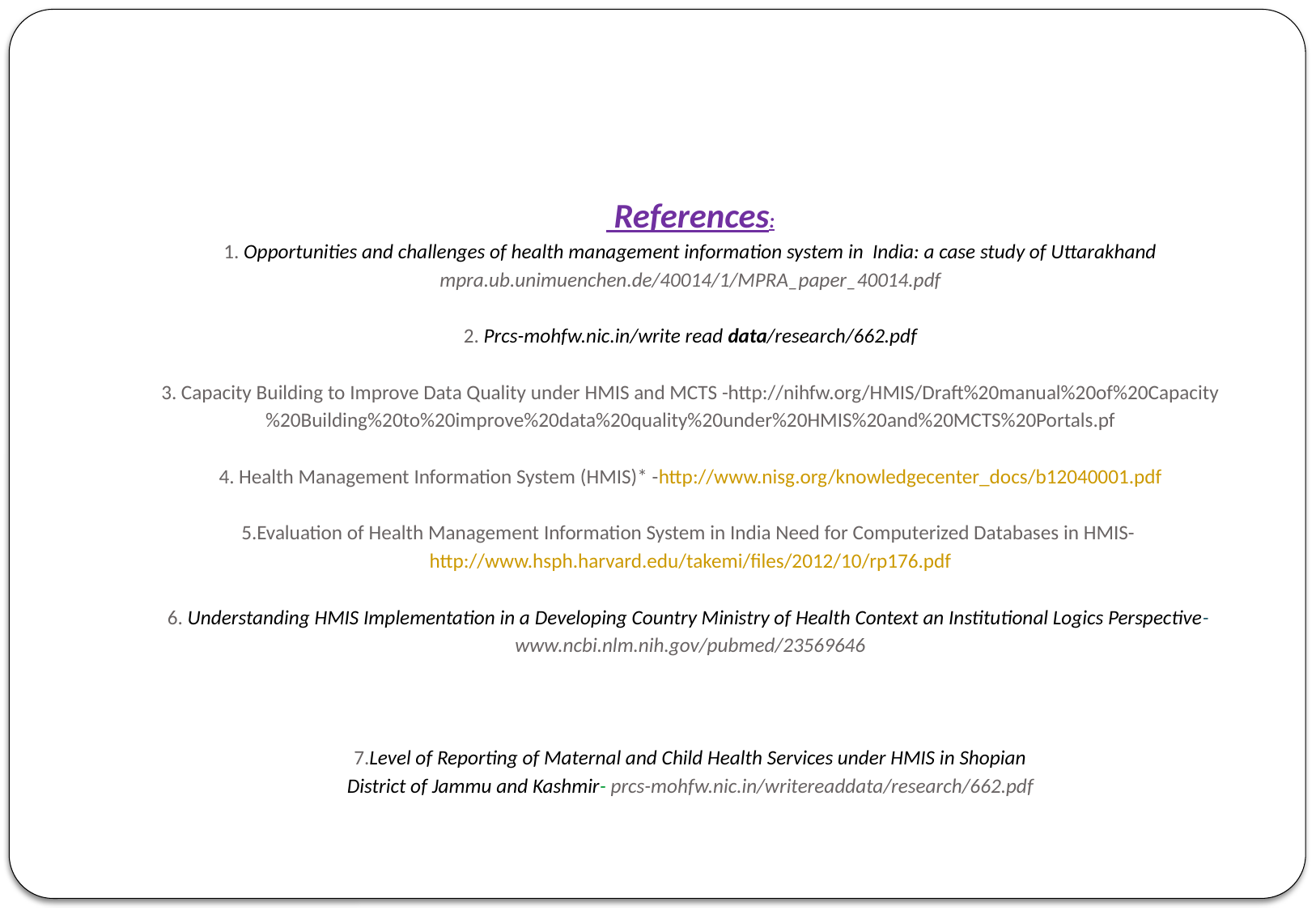

References:
1. Opportunities and challenges of health management information system in  India: a case study of Uttarakhand mpra.ub.unimuenchen.de/40014/1/MPRA_paper_40014.pdf‎
 
2. Prcs-mohfw.nic.in/write read data/research/662.pdf‎
 
3. Capacity Building to Improve Data Quality under HMIS and MCTS -http://nihfw.org/HMIS/Draft%20manual%20of%20Capacity%20Building%20to%20improve%20data%20quality%20under%20HMIS%20and%20MCTS%20Portals.pf
 
4. Health Management Information System (HMIS)* -http://www.nisg.org/knowledgecenter_docs/b12040001.pdf
 
5.Evaluation of Health Management Information System in India Need for Computerized Databases in HMIS- http://www.hsph.harvard.edu/takemi/files/2012/10/rp176.pdf
 
6. Understanding HMIS Implementation in a Developing Country Ministry of Health Context an Institutional Logics Perspective-  www.ncbi.nlm.nih.gov/pubmed/23569646‎
 
7.Level of Reporting of Maternal and Child Health Services under HMIS in Shopian
District of Jammu and Kashmir- prcs-mohfw.nic.in/writereaddata/research/662.pdf‎